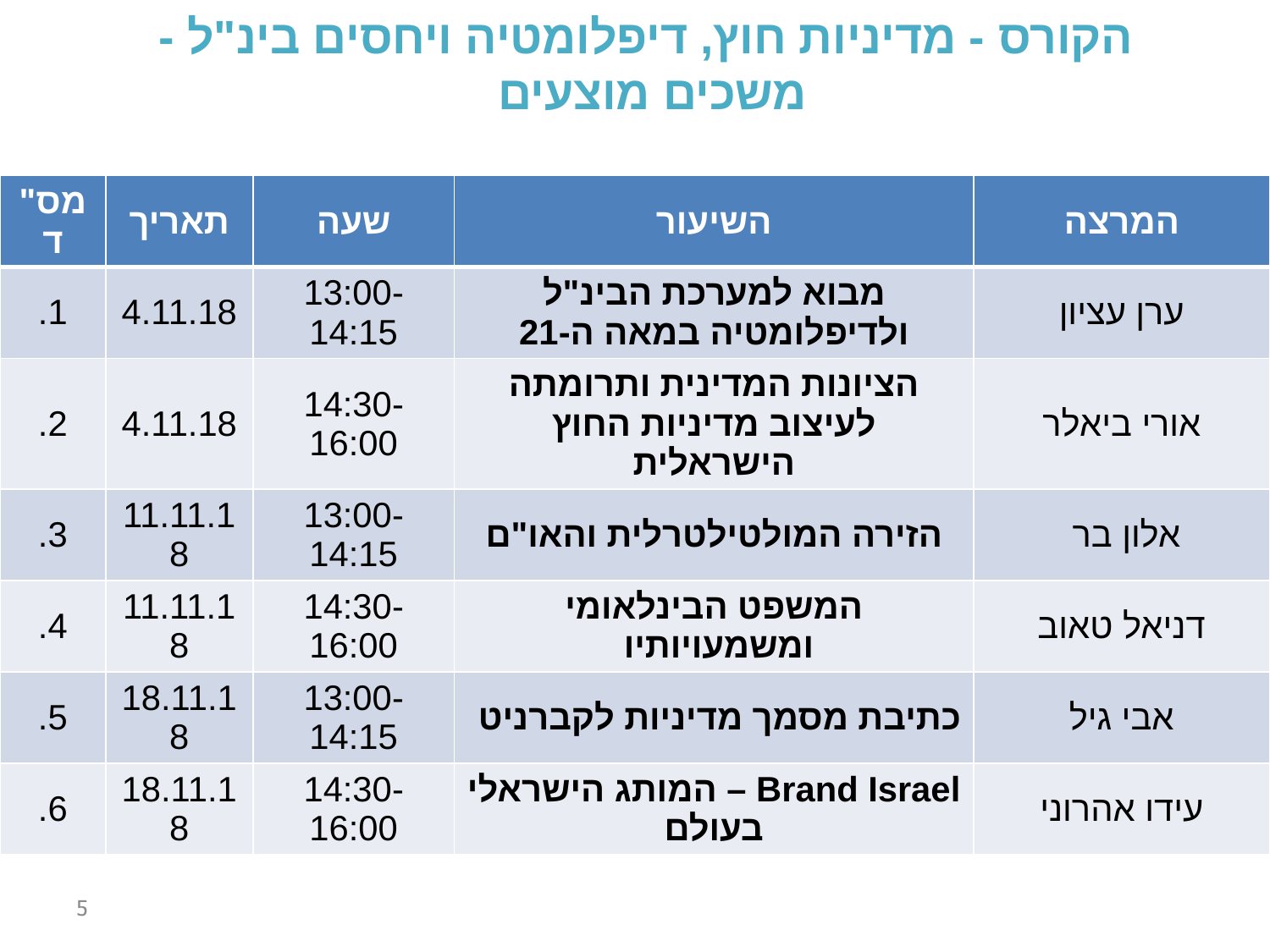

# הקורס - מדיניות חוץ, דיפלומטיה ויחסים בינ"ל - משכים מוצעים
| מס"ד | תאריך | שעה | השיעור | המרצה |
| --- | --- | --- | --- | --- |
| 1. | 4.11.18 | 13:00-14:15 | מבוא למערכת הבינ"ל ולדיפלומטיה במאה ה-21 | ערן עציון |
| 2. | 4.11.18 | 14:30-16:00 | הציונות המדינית ותרומתה לעיצוב מדיניות החוץ הישראלית | אורי ביאלר |
| 3. | 11.11.18 | 13:00-14:15 | הזירה המולטילטרלית והאו"ם | אלון בר |
| 4. | 11.11.18 | 14:30-16:00 | המשפט הבינלאומי ומשמעויותיו | דניאל טאוב |
| 5. | 18.11.18 | 13:00-14:15 | כתיבת מסמך מדיניות לקברניט | אבי גיל |
| 6. | 18.11.18 | 14:30-16:00 | Brand Israel – המותג הישראלי בעולם | עידו אהרוני |
5